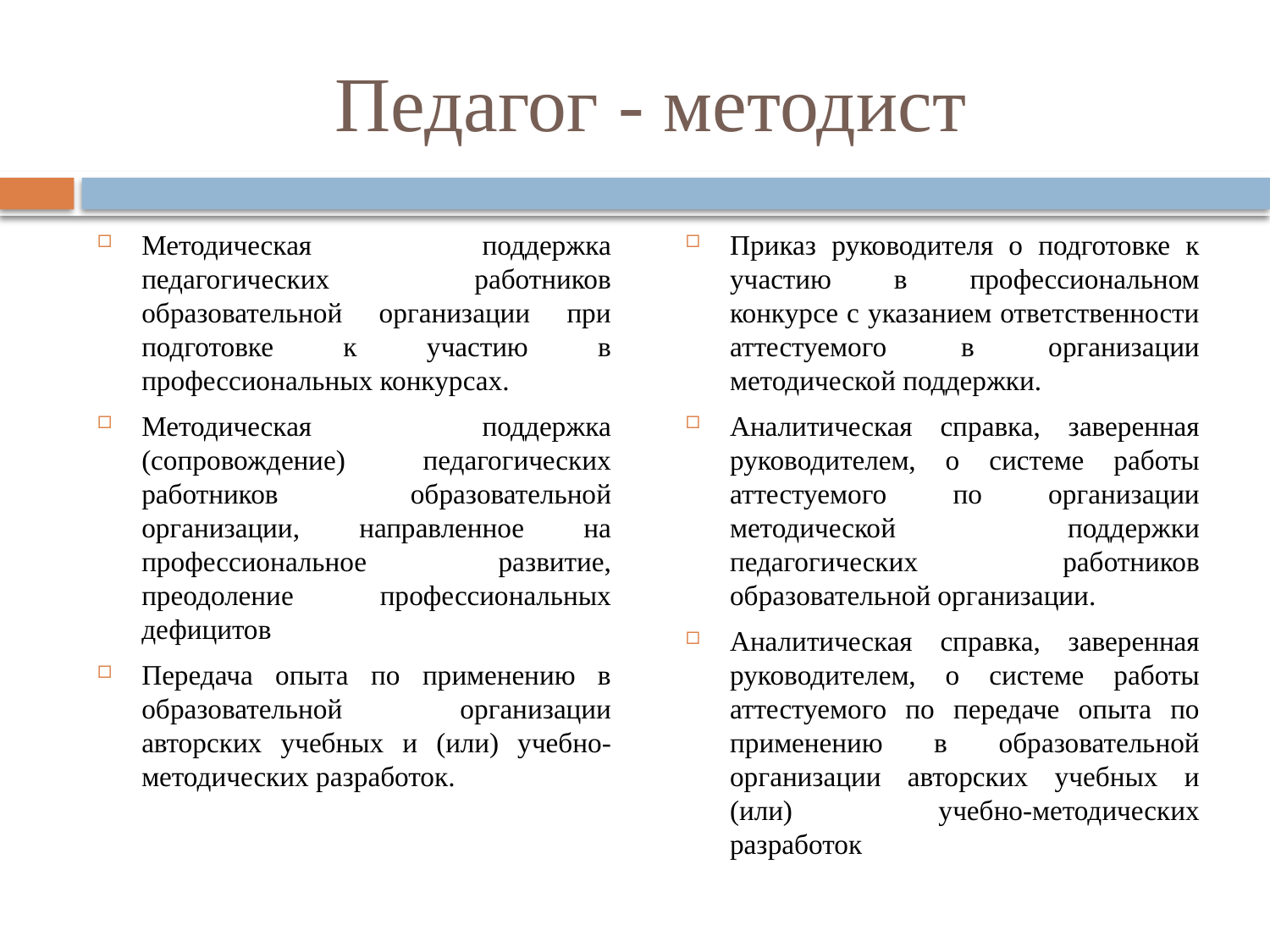

# Педагог - методист
Методическая поддержка педагогических работников образовательной организации при подготовке к участию в профессиональных конкурсах.
Методическая поддержка (сопровождение) педагогических работников образовательной организации, направленное на профессиональное развитие, преодоление профессиональных дефицитов
Передача опыта по применению в образовательной организации авторских учебных и (или) учебно-методических разработок.

Приказ руководителя о подготовке к участию в профессиональном конкурсе с указанием ответственности аттестуемого в организации методической поддержки.
Аналитическая справка, заверенная руководителем, о системе работы аттестуемого по организации методической поддержки педагогических работников образовательной организации.
Аналитическая справка, заверенная руководителем, о системе работы аттестуемого по передаче опыта по применению в образовательной организации авторских учебных и (или) учебно-методических разработок